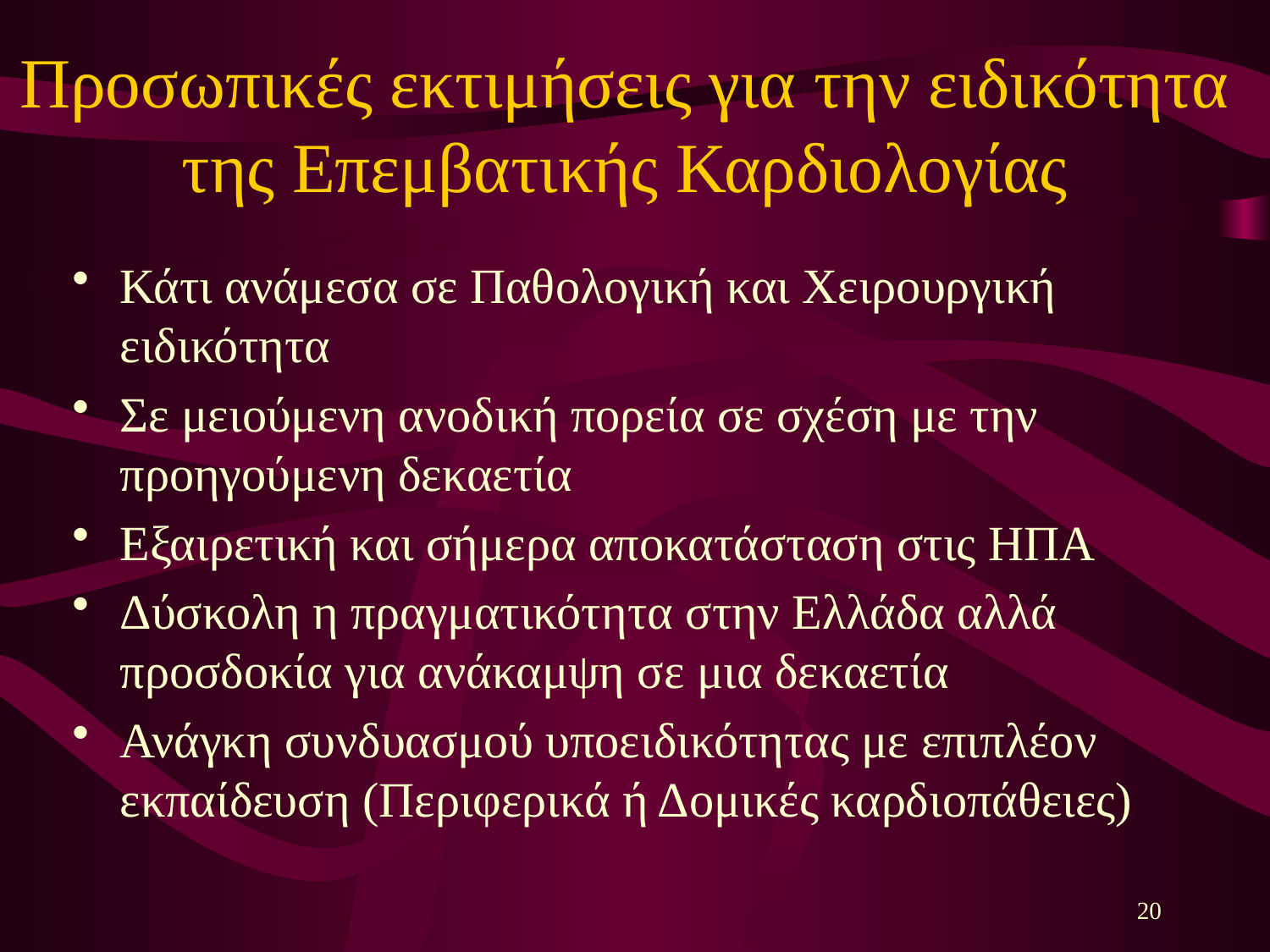

# Προσωπικές εκτιμήσεις για την ειδικότητα της Επεμβατικής Καρδιολογίας
Κάτι ανάμεσα σε Παθολογική και Χειρουργική ειδικότητα
Σε μειούμενη ανοδική πορεία σε σχέση με την προηγούμενη δεκαετία
Εξαιρετική και σήμερα αποκατάσταση στις ΗΠΑ
Δύσκολη η πραγματικότητα στην Ελλάδα αλλά προσδοκία για ανάκαμψη σε μια δεκαετία
Ανάγκη συνδυασμού υποειδικότητας με επιπλέον εκπαίδευση (Περιφερικά ή Δομικές καρδιοπάθειες)
20